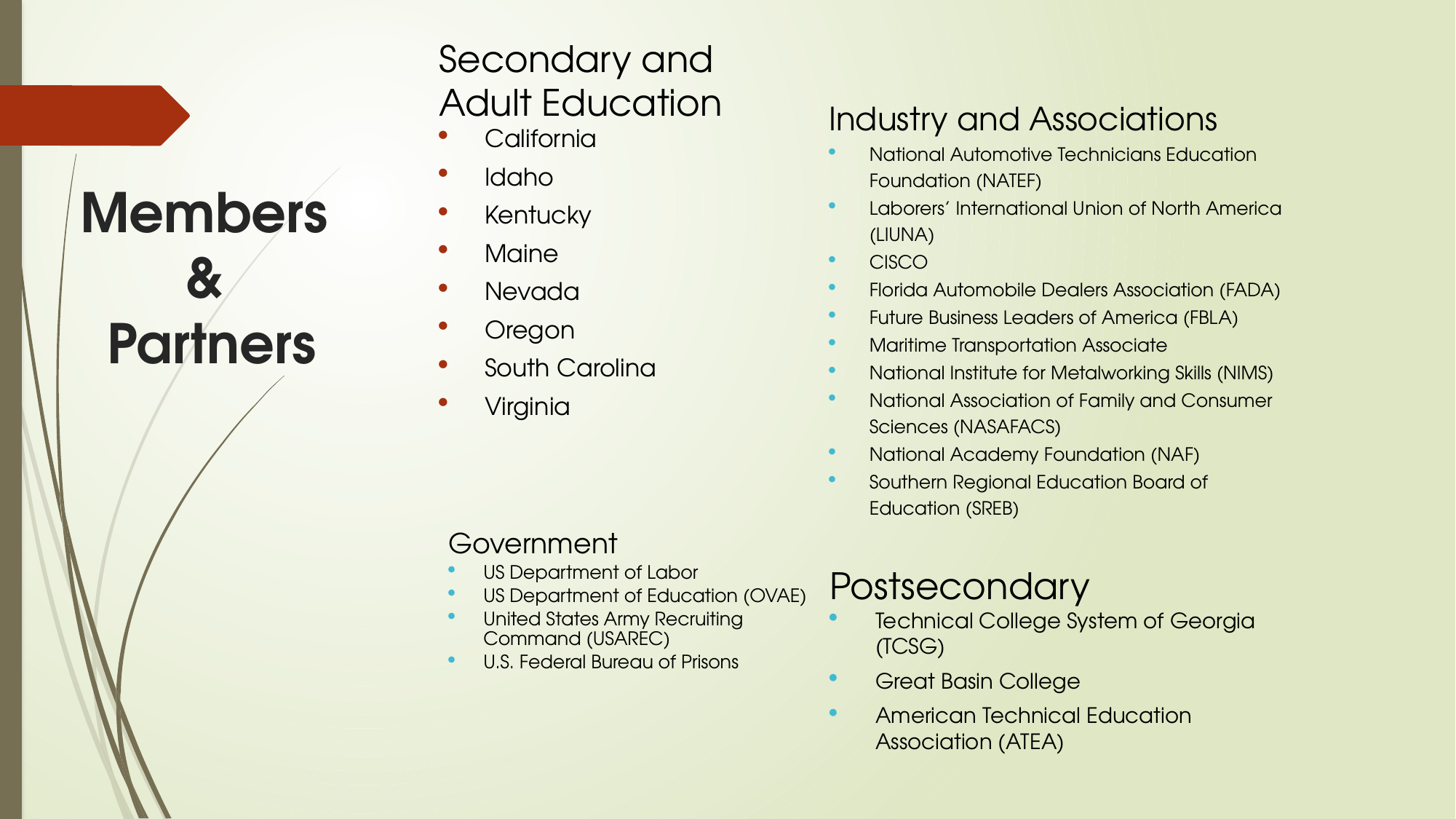

Secondary and Adult Education
California
Idaho
Kentucky
Maine
Nevada
Oregon
South Carolina
Virginia
Industry and Associations
National Automotive Technicians Education Foundation (NATEF)
Laborers’ International Union of North America (LIUNA)
CISCO
Florida Automobile Dealers Association (FADA)
Future Business Leaders of America (FBLA)
Maritime Transportation Associate
National Institute for Metalworking Skills (NIMS)
National Association of Family and Consumer Sciences (NASAFACS)
National Academy Foundation (NAF)
Southern Regional Education Board of Education (SREB)

Members
&
Partners

Government
US Department of Labor
US Department of Education (OVAE)
United States Army Recruiting Command (USAREC)
U.S. Federal Bureau of Prisons

Postsecondary
Technical College System of Georgia (TCSG)
Great Basin College
American Technical Education Association (ATEA)